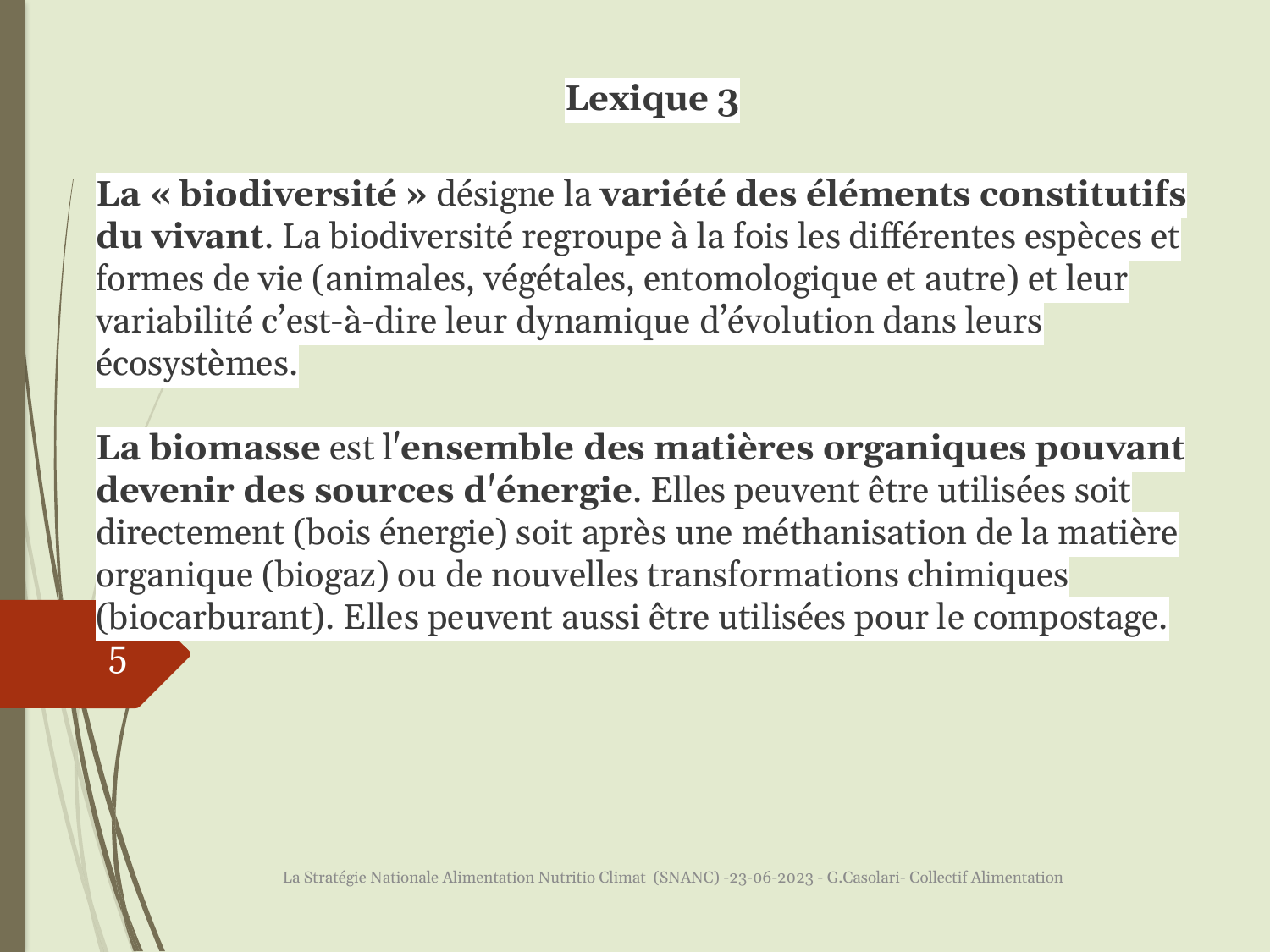

Lexique 3

La « biodiversité » désigne la variété des éléments constitutifs du vivant. La biodiversité regroupe à la fois les différentes espèces et formes de vie (animales, végétales, entomologique et autre) et leur variabilité c’est-à-dire leur dynamique d’évolution dans leurs écosystèmes.

La biomasse est l'ensemble des matières organiques pouvant devenir des sources d'énergie. Elles peuvent être utilisées soit directement (bois énergie) soit après une méthanisation de la matière organique (biogaz) ou de nouvelles transformations chimiques (biocarburant). Elles peuvent aussi être utilisées pour le compostage.

‍
5
La Stratégie Nationale Alimentation Nutritio Climat  (SNANC) -23-06-2023 - G.Casolari- Collectif Alimentation